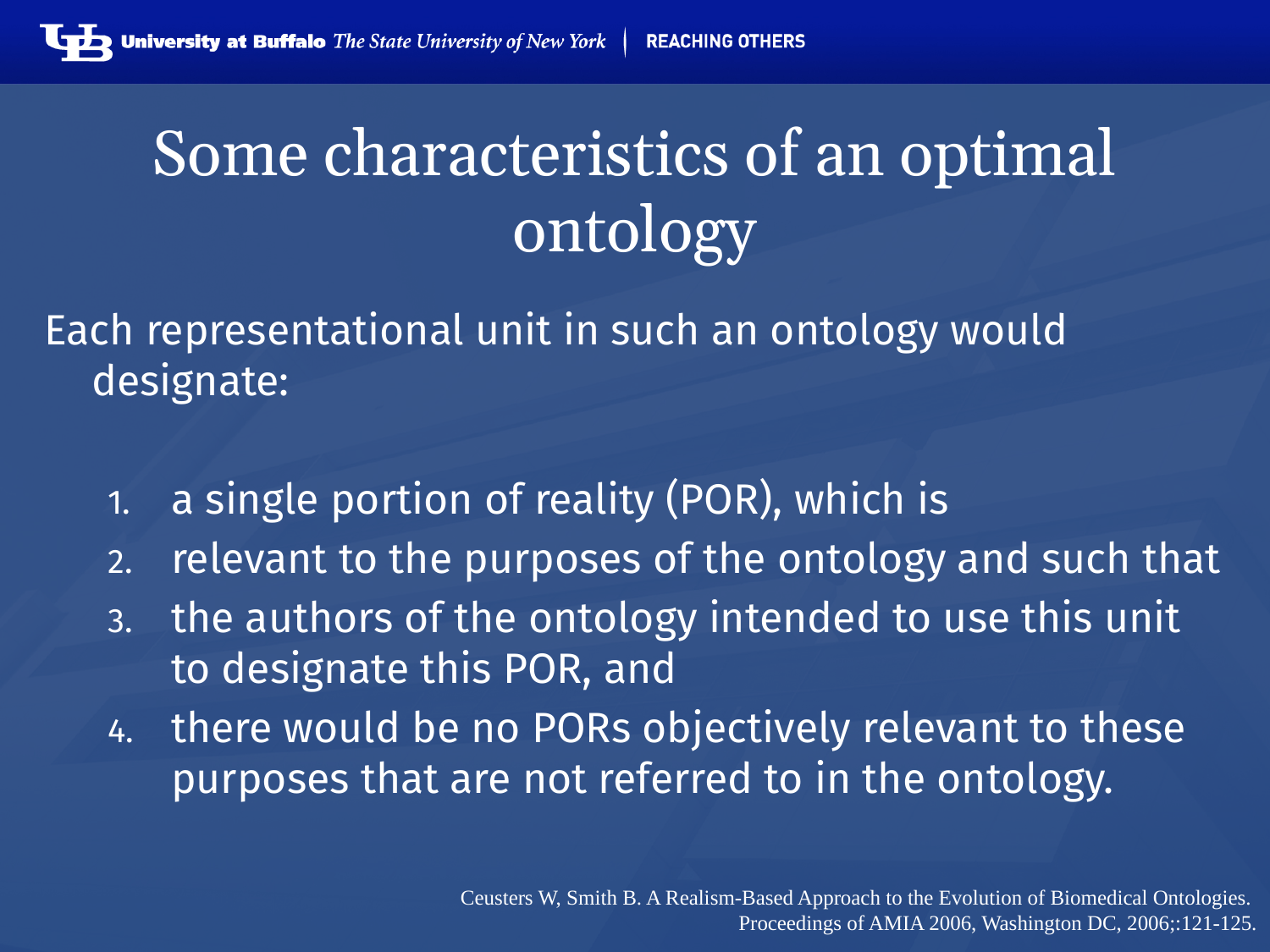

# Some characteristics of an optimal ontology
Each representational unit in such an ontology would designate:

a single portion of reality (POR), which is
relevant to the purposes of the ontology and such that
the authors of the ontology intended to use this unit to designate this POR, and
there would be no PORs objectively relevant to these purposes that are not referred to in the ontology.
Ceusters W, Smith B. A Realism-Based Approach to the Evolution of Biomedical Ontologies.
Proceedings of AMIA 2006, Washington DC, 2006;:121-125.